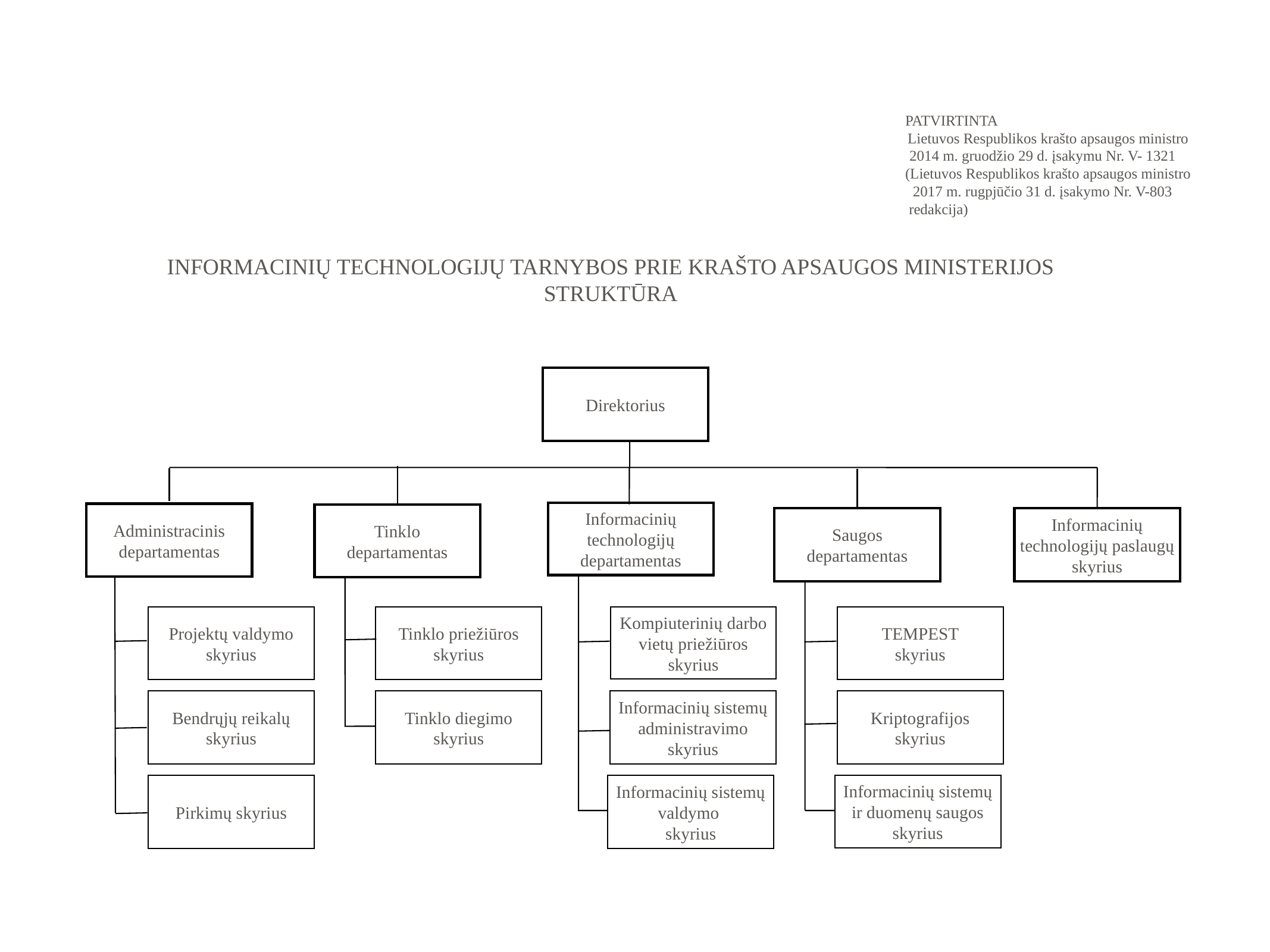

PATVIRTINTA
   Lietuvos Respublikos krašto apsaugos ministro
2014 m. gruodžio 29 d. įsakymu Nr. V- 1321
   (Lietuvos Respublikos krašto apsaugos ministro
2017 m. rugpjūčio 31 d. įsakymo Nr. V-803
    redakcija)
INFORMACINIŲ TECHNOLOGIJŲ TARNYBOS PRIE KRAŠTO APSAUGOS MINISTERIJOS
STRUKTŪRA
Direktorius

Informacinių technologijų departamentas

Kompiuterinių darbo vietų priežiūros skyrius

Informacinių sistemų administravimo skyrius

Informacinių sistemų ir duomenų saugos skyrius

Administracinis
departamentas
Tinklo
departamentas
Saugos
departamentas
Informacinių technologijų paslaugų
skyrius
Projektų valdymo skyrius
Tinklo priežiūros skyrius
TEMPEST
skyrius
Bendrųjų reikalų skyrius
Tinklo diegimo skyrius
Kriptografijos
skyrius
Pirkimų skyrius
Informacinių sistemų valdymo
skyrius